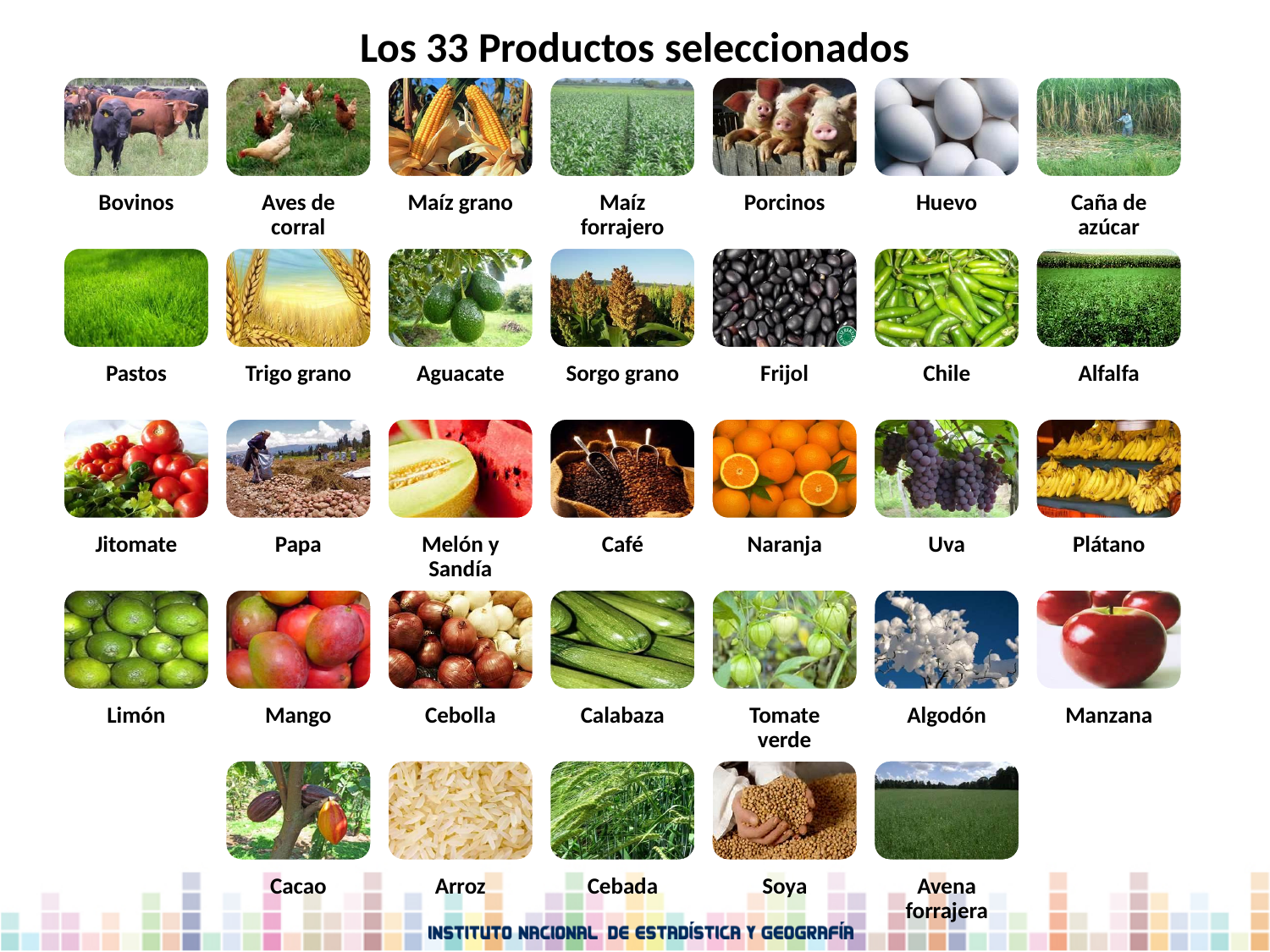

Los 33 Productos seleccionados
Bovinos
Aves de corral
Maíz grano
Maíz forrajero
Porcinos
Huevo
Caña de azúcar
Pastos
Trigo grano
Aguacate
Sorgo grano
Frijol
Chile
Alfalfa
Jitomate
Papa
Melón y Sandía
Café
Naranja
Uva
Plátano
Limón
Mango
Cebolla
Calabaza
Tomate verde
Algodón
Manzana
Cacao
Arroz
Cebada
Soya
Avena forrajera